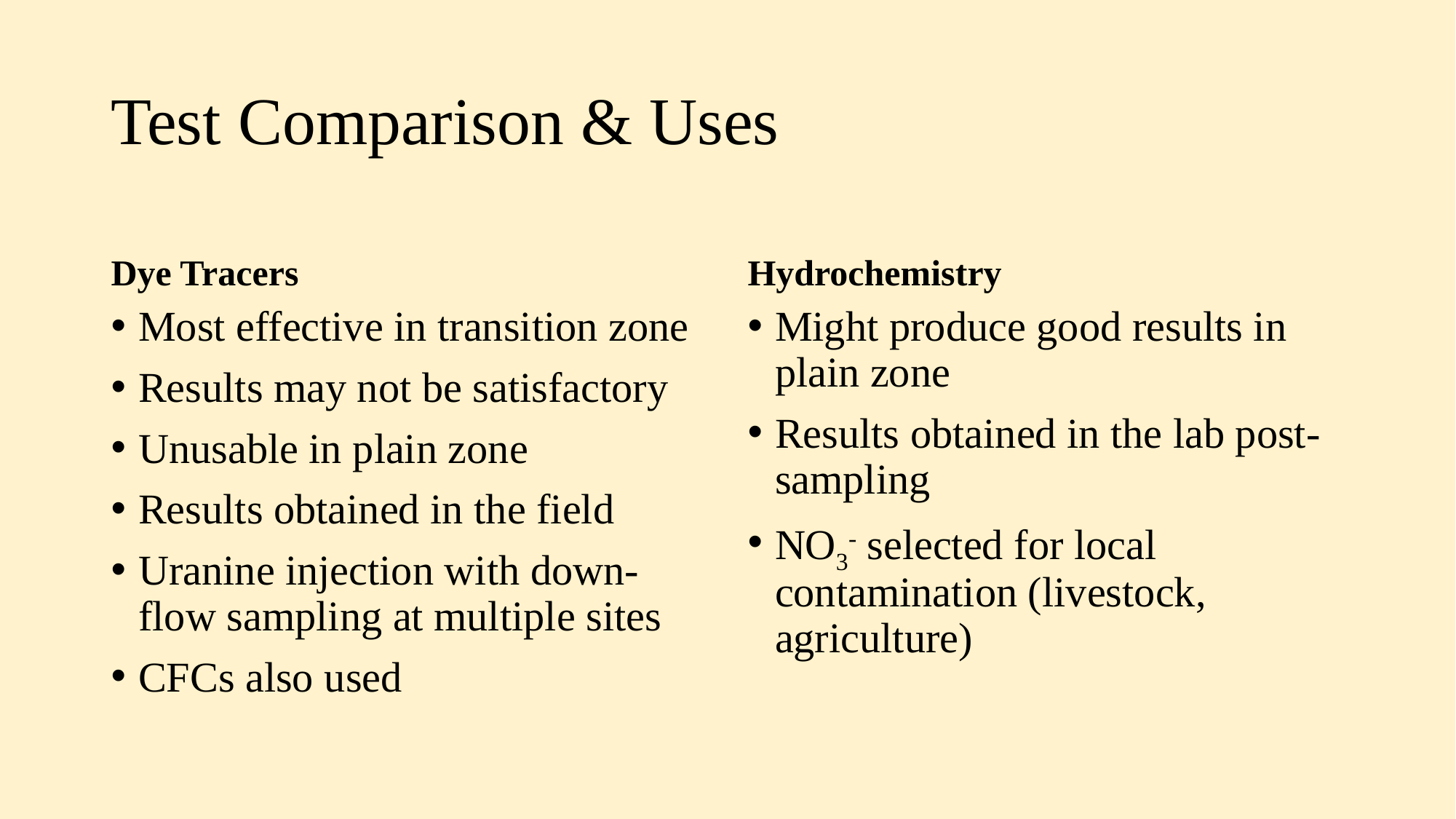

# Test Comparison & Uses
Dye Tracers
Hydrochemistry
Most effective in transition zone
Results may not be satisfactory
Unusable in plain zone
Results obtained in the field
Uranine injection with down-flow sampling at multiple sites
CFCs also used
Might produce good results in plain zone
Results obtained in the lab post-sampling
NO3- selected for local contamination (livestock, agriculture)